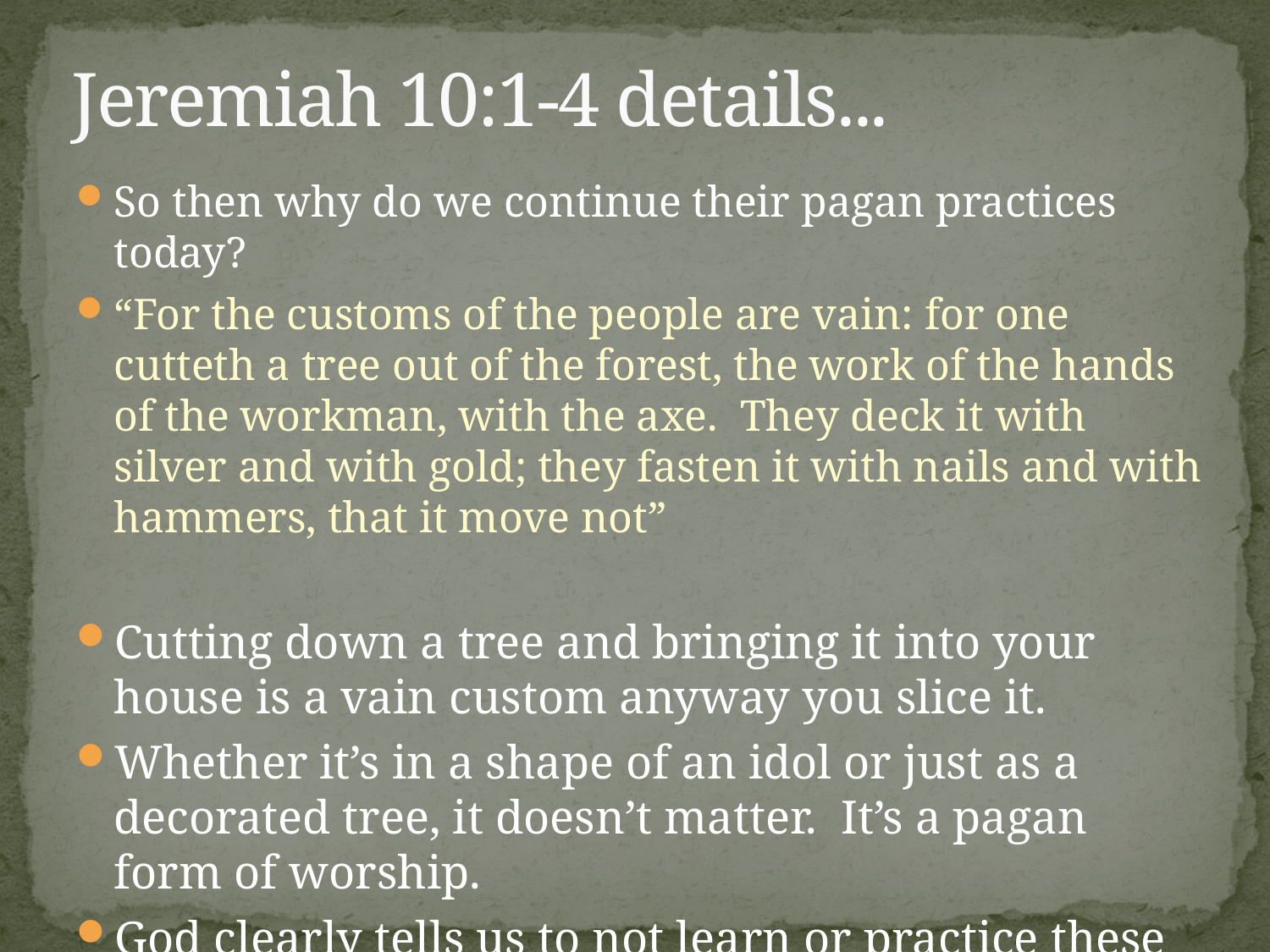

# Jeremiah 10:1-4 details...
So then why do we continue their pagan practices today?
“For the customs of the people are vain: for one cutteth a tree out of the forest, the work of the hands of the workman, with the axe.  They deck it with silver and with gold; they fasten it with nails and with hammers, that it move not”

Cutting down a tree and bringing it into your house is a vain custom anyway you slice it.
Whether it’s in a shape of an idol or just as a decorated tree, it doesn’t matter.  It’s a pagan form of worship.
God clearly tells us to not learn or practice these things.